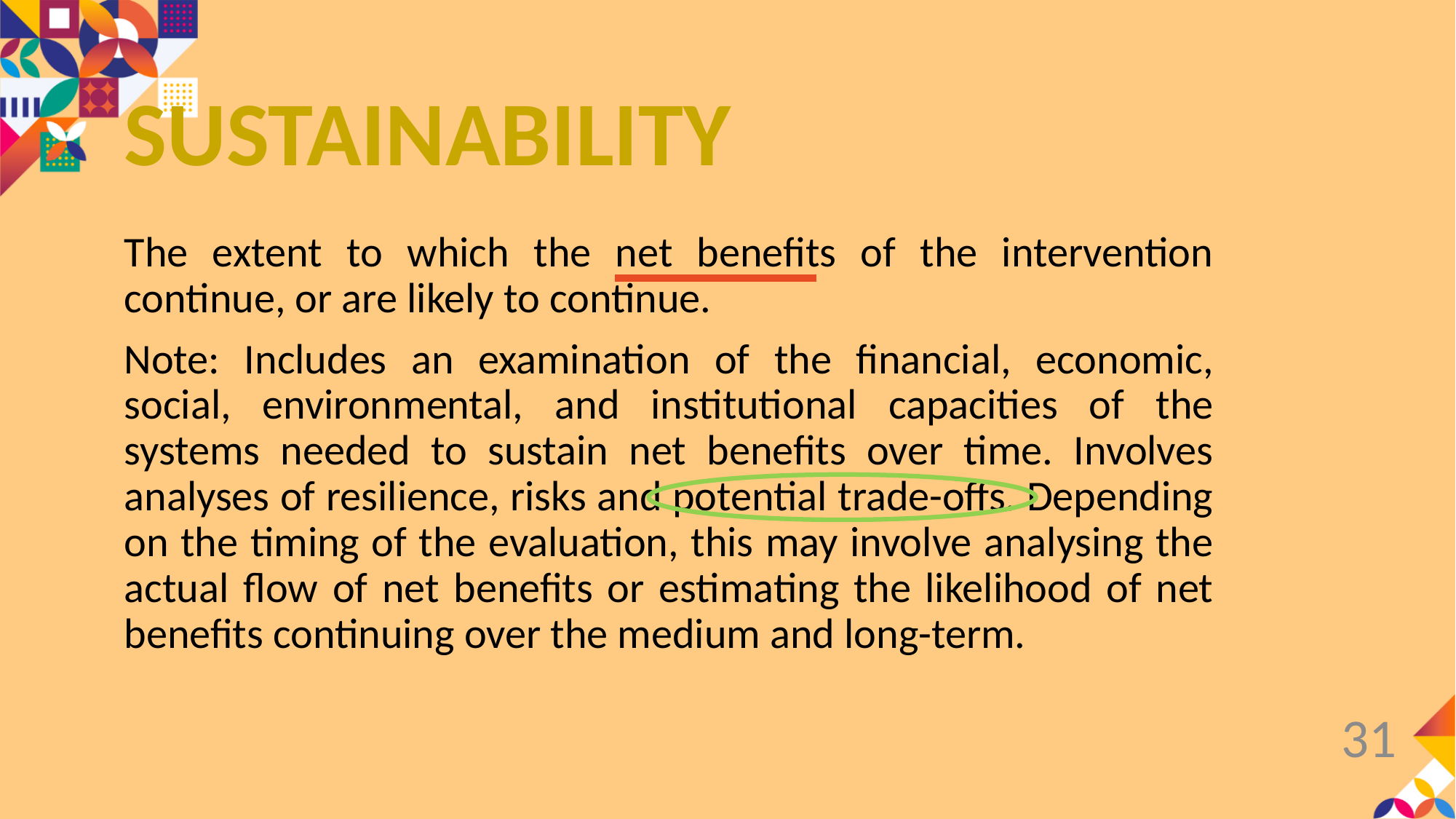

# SUSTAINABILITY
The extent to which the net benefits of the intervention continue, or are likely to continue.
Note: Includes an examination of the financial, economic, social, environmental, and institutional capacities of the systems needed to sustain net benefits over time. Involves analyses of resilience, risks and potential trade-offs. Depending on the timing of the evaluation, this may involve analysing the actual flow of net benefits or estimating the likelihood of net benefits continuing over the medium and long-term.

31